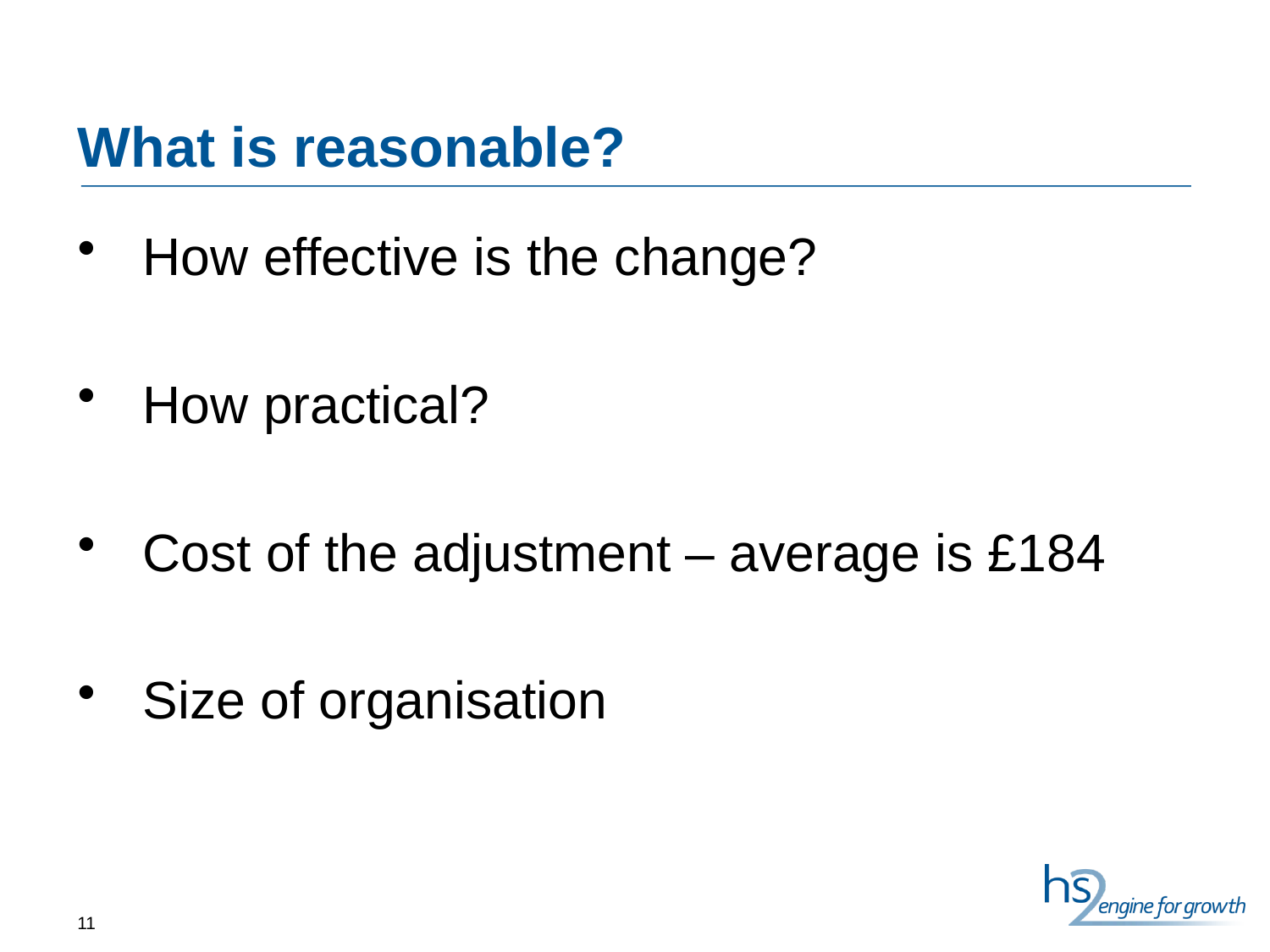

# What is reasonable?
How effective is the change?

How practical?

Cost of the adjustment – average is £184

Size of organisation

11